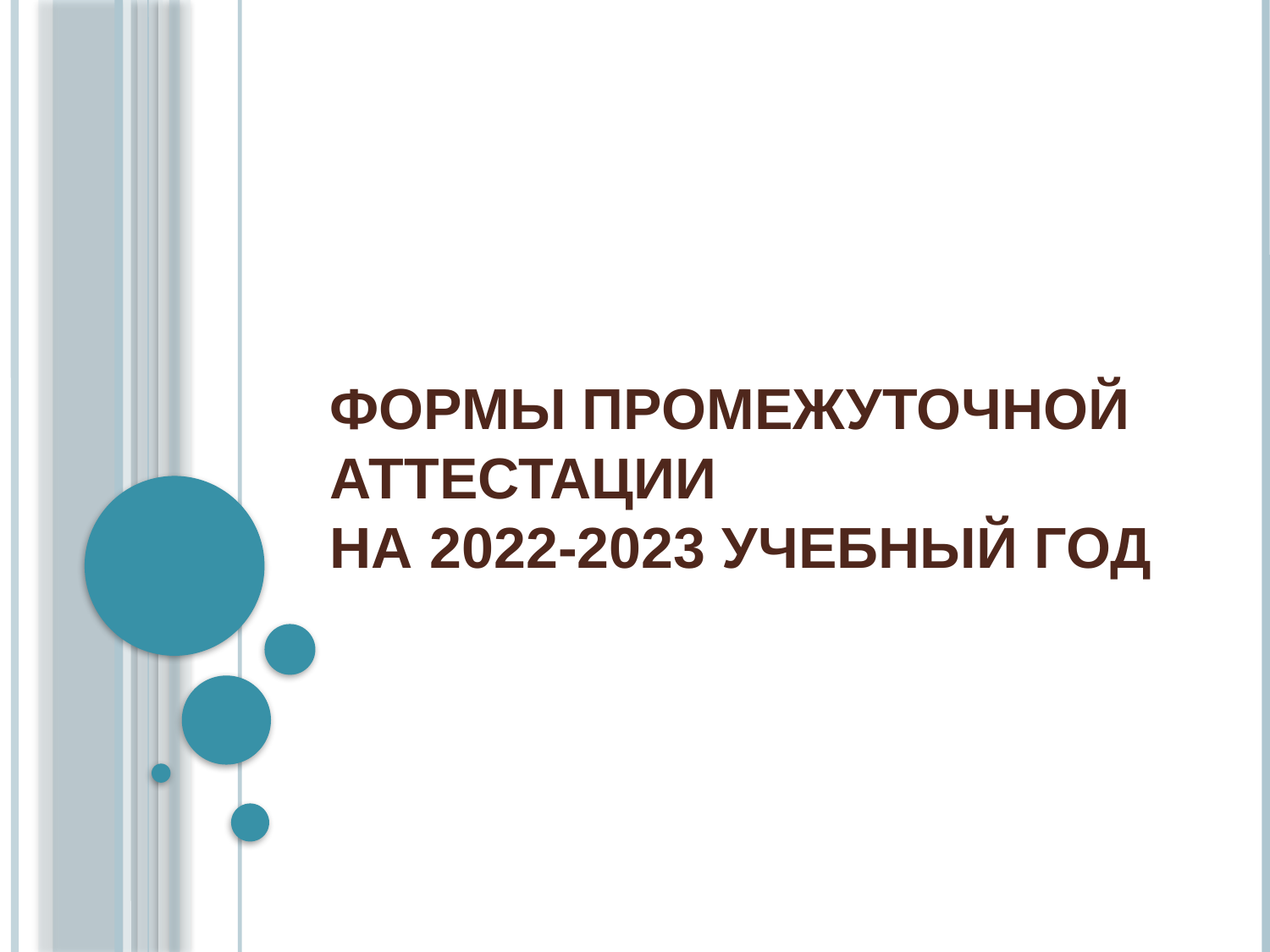

# Формы промежуточной аттестации на 2022-2023 учебный год